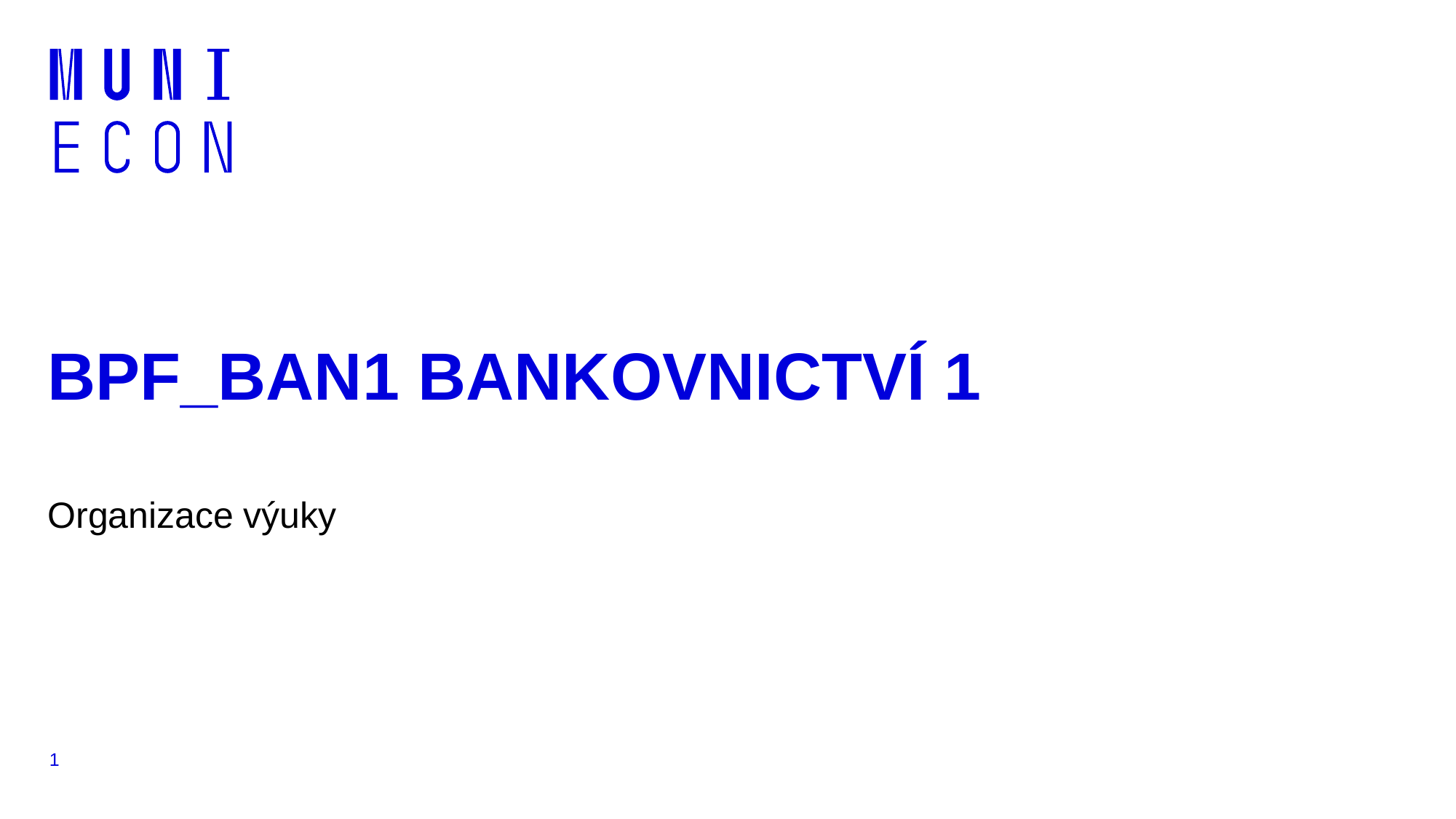

# BPF_BAN1 BANKOVNICTVÍ 1
Organizace výuky

1